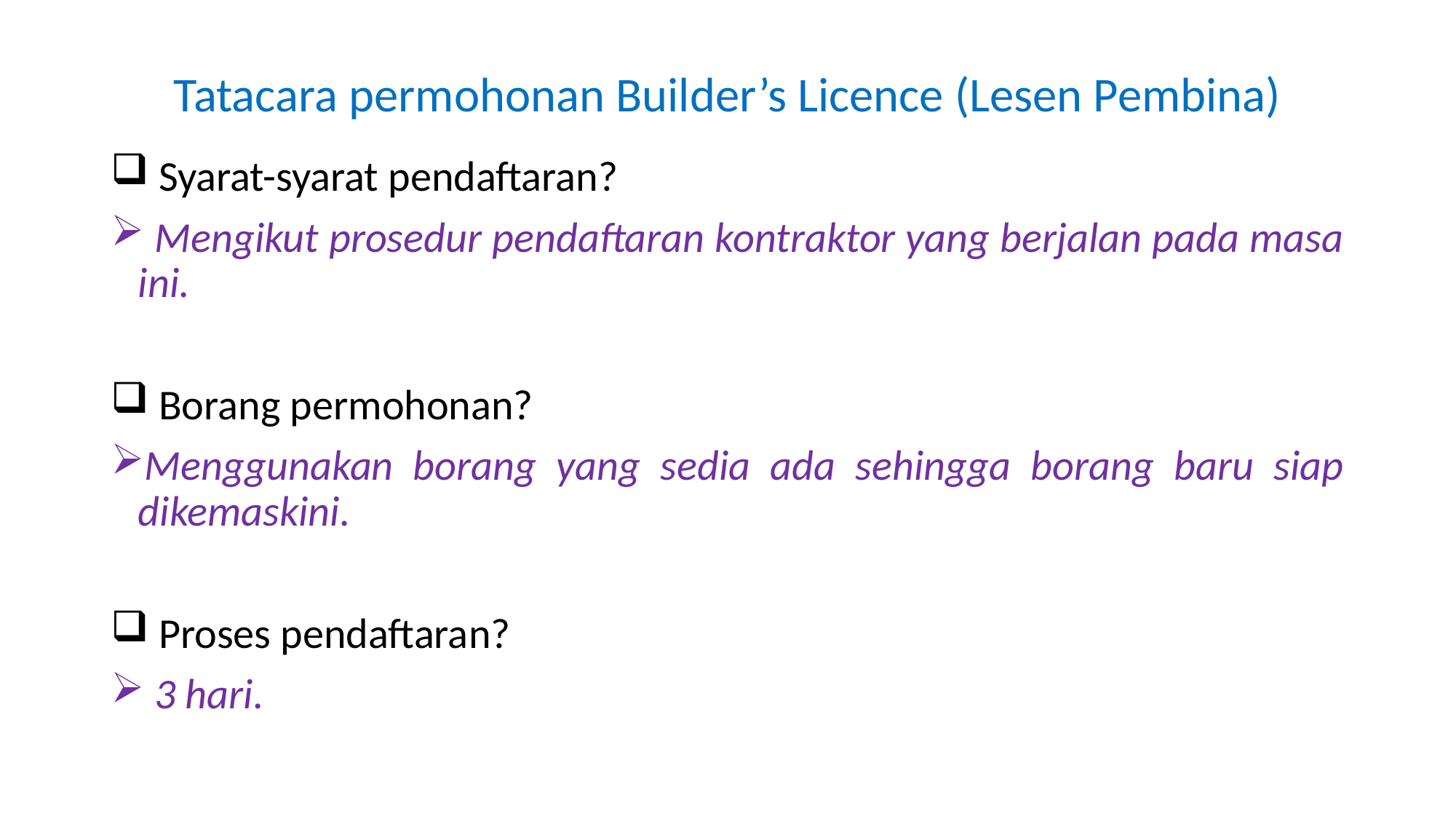

# Tatacara permohonan Builder’s Licence (Lesen Pembina)
 Syarat-syarat pendaftaran?
 Mengikut prosedur pendaftaran kontraktor yang berjalan pada masa ini.

 Borang permohonan?
Menggunakan borang yang sedia ada sehingga borang baru siap dikemaskini.

 Proses pendaftaran?
 3 hari.